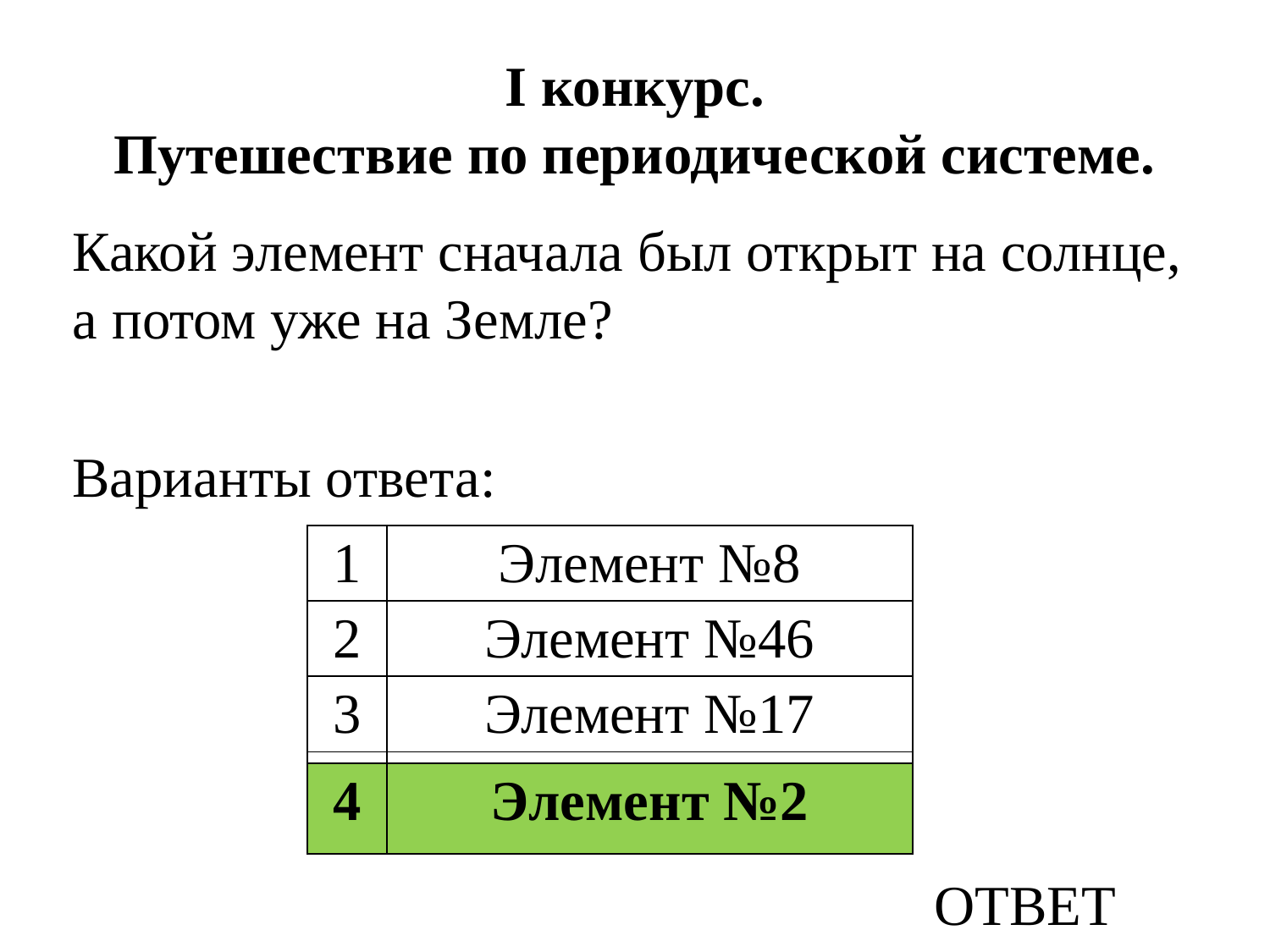

# I конкурс. Путешествие по периодической системе.
Какой элемент сначала был открыт на солнце, а потом уже на Земле?

Варианты ответа:

| 1 | Элемент №8 |
| --- | --- |
| 2 | Элемент №46 |
| 3 | Элемент №17 |
| 4 | Элемент №2 |
| 4 | Элемент №2 |
| --- | --- |
ОТВЕТ